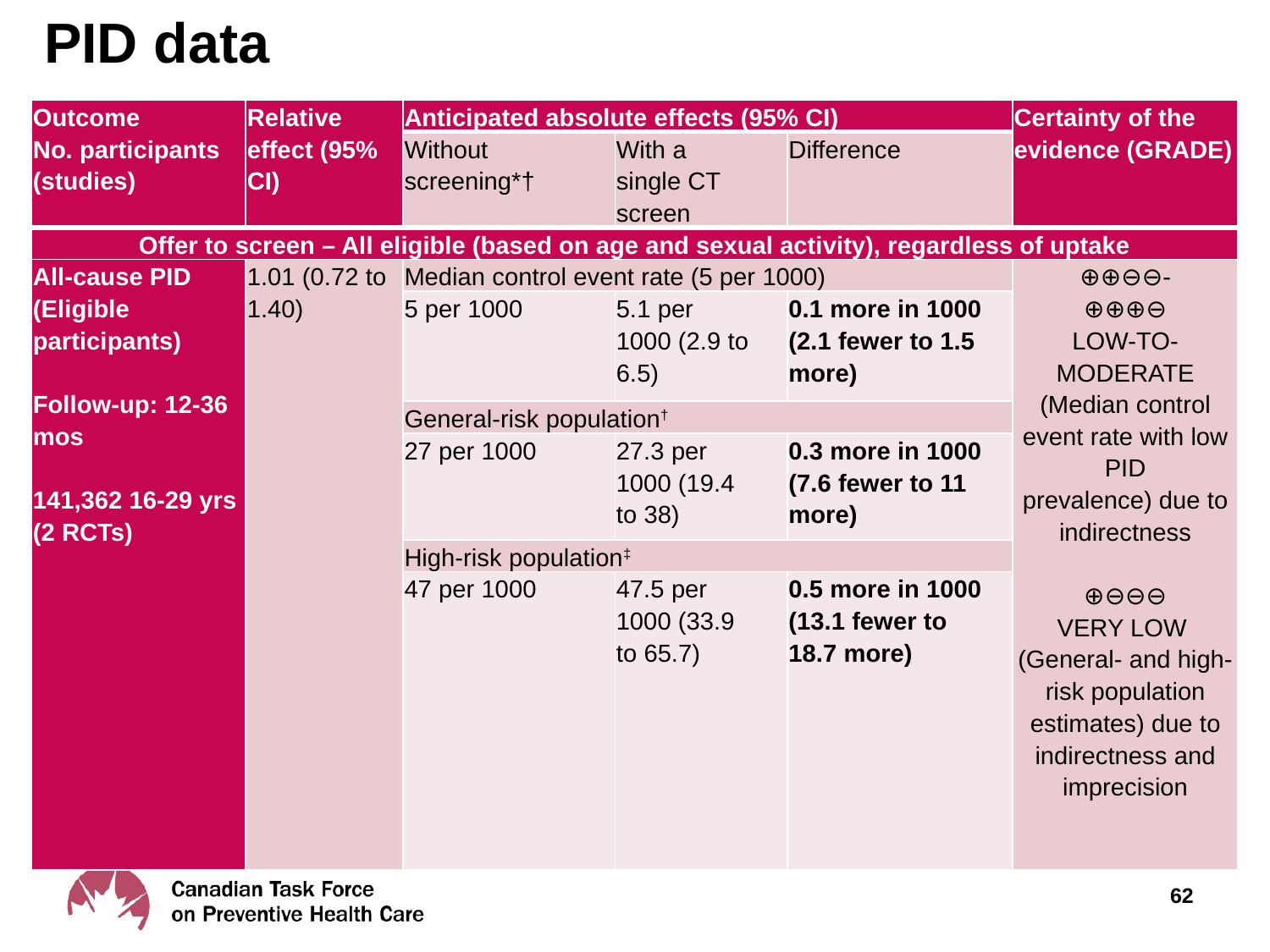

# PID data
| Outcome No. participants (studies) | Relative effect (95% CI) | Anticipated absolute effects (95% CI) |  |  | Certainty of the evidence (GRADE) |
| --- | --- | --- | --- | --- | --- |
|  |  | Without screening\*† | With a single CT screen | Difference |  |
| Offer to screen – All eligible (based on age and sexual activity), regardless of uptake |  |  |  |  |  |
| All-cause PID (Eligible participants) Follow-up: 12-36 mos 141,362 16-29 yrs (2 RCTs) | 1.01 (0.72 to 1.40) | Median control event rate (5 per 1000) |  |  | ⊕⊕⊖⊖- ⊕⊕⊕⊖ LOW-TO-MODERATE (Median control event rate with low PID prevalence) due to indirectness ⊕⊖⊖⊖ VERY LOW  (General- and high-risk population estimates) due to indirectness and imprecision |
|  |  | 5 per 1000 | 5.1 per 1000 (2.9 to 6.5) | 0.1 more in 1000 (2.1 fewer to 1.5  more) |  |
|  |  | General-risk population† |  |  |  |
|  |  | 27 per 1000 | 27.3 per 1000 (19.4 to 38) | 0.3 more in 1000 (7.6 fewer to 11 more) |  |
|  |  | High-risk population‡ |  |  |  |
|  |  | 47 per 1000 | 47.5 per 1000 (33.9 to 65.7) | 0.5 more in 1000 (13.1 fewer to 18.7 more) |  |
62